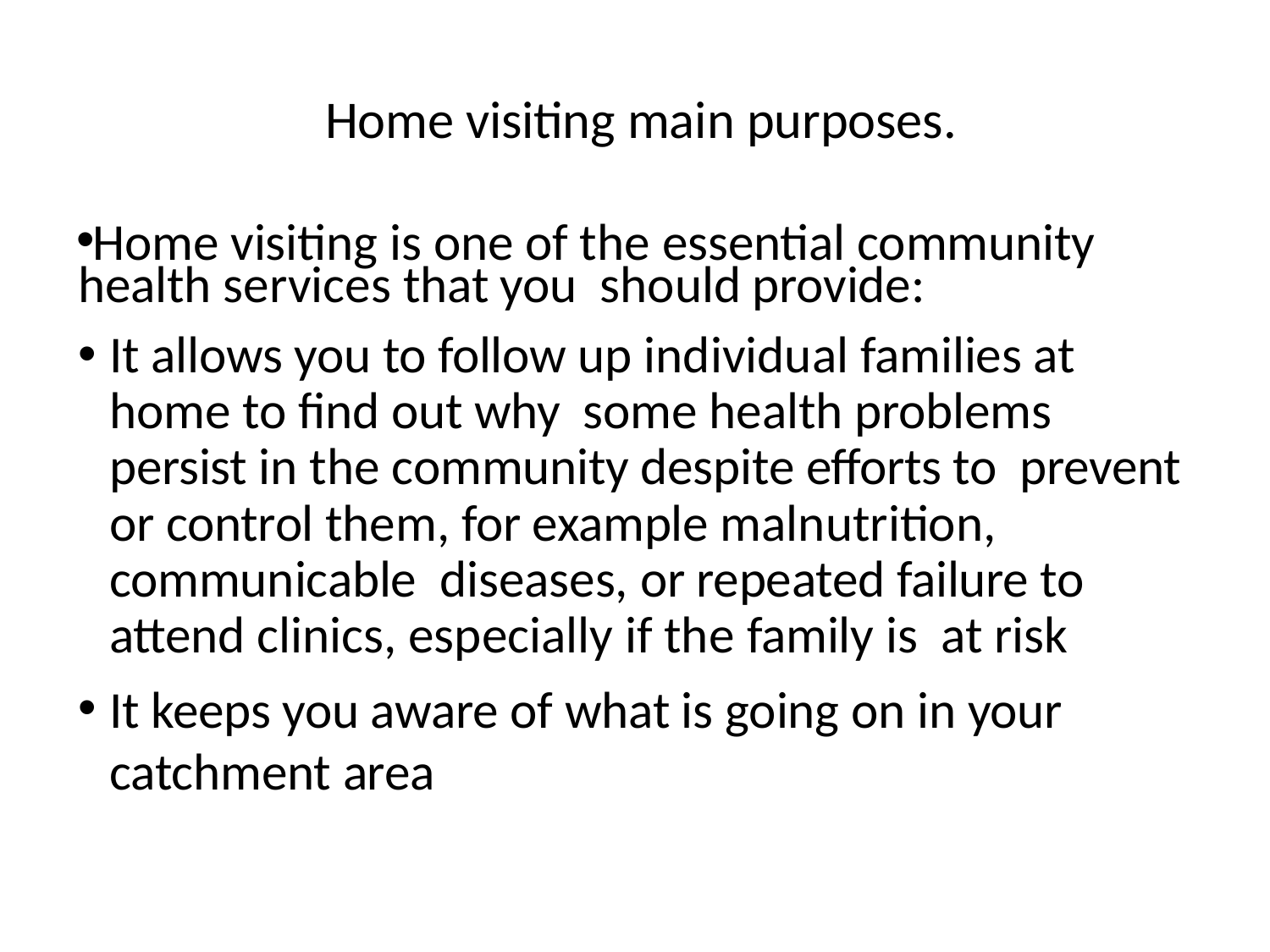

# Home visiting main purposes.
Home visiting is one of the essential community health services that you  should provide:
It allows you to follow up individual families at home to find out why  some health problems persist in the community despite efforts to  prevent or control them, for example malnutrition, communicable  diseases, or repeated failure to attend clinics, especially if the family is  at risk
It keeps you aware of what is going on in your catchment area